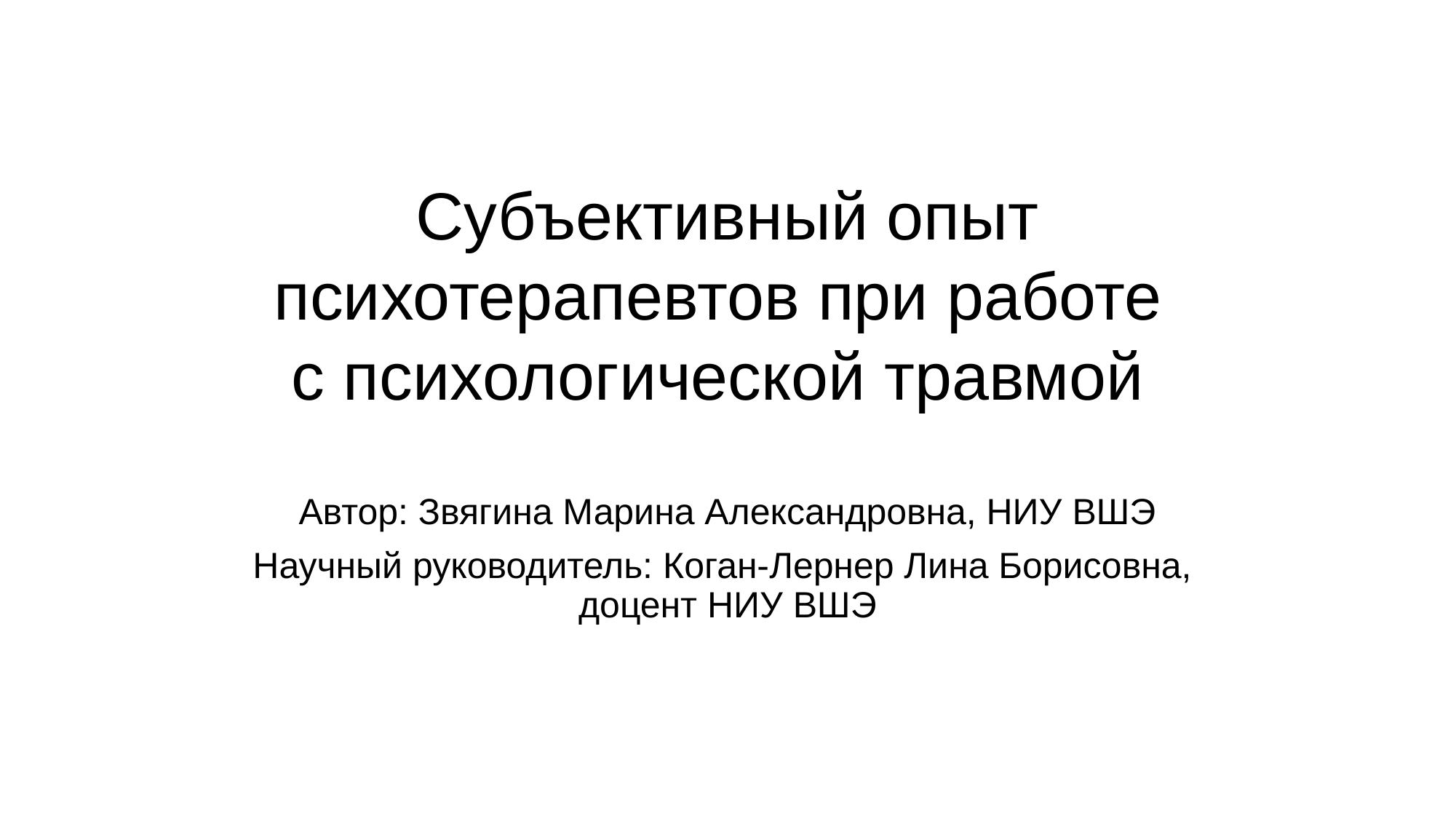

# Субъективный опыт психотерапевтов при работе с психологической травмой
Автор: Звягина Марина Александровна, НИУ ВШЭ
Научный руководитель: Коган-Лернер Лина Борисовна,
доцент НИУ ВШЭ